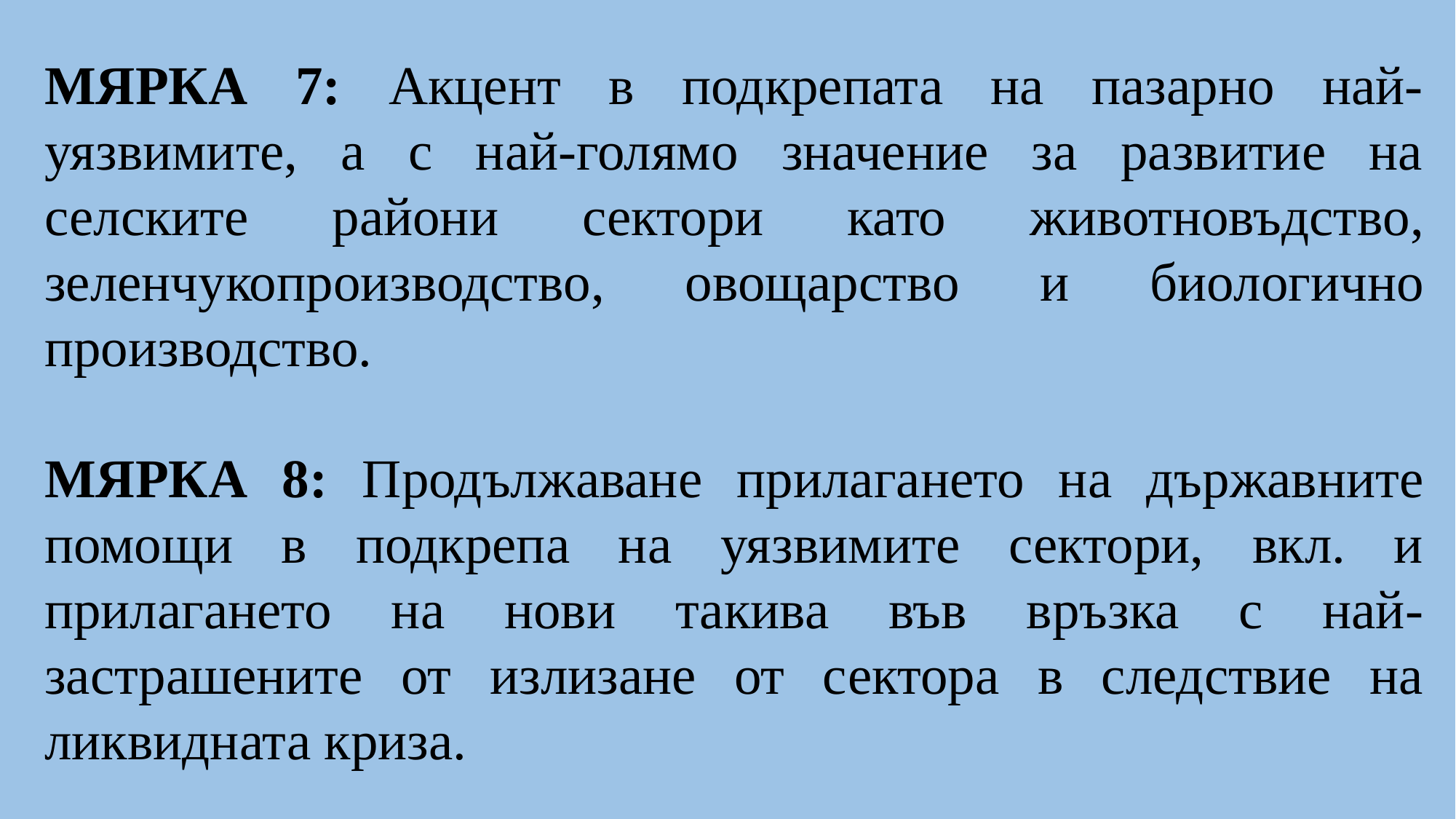

МЯРКА 7: Акцент в подкрепата на пазарно най-уязвимите, а с най-голямо значение за развитие на селските райони сектори като животновъдство, зеленчукопроизводство, овощарство и биологично производство.

МЯРКА 8: Продължаване прилагането на държавните помощи в подкрепа на уязвимите сектори, вкл. и прилагането на нови такива във връзка с най- застрашените от излизане от сектора в следствие на ликвидната криза.